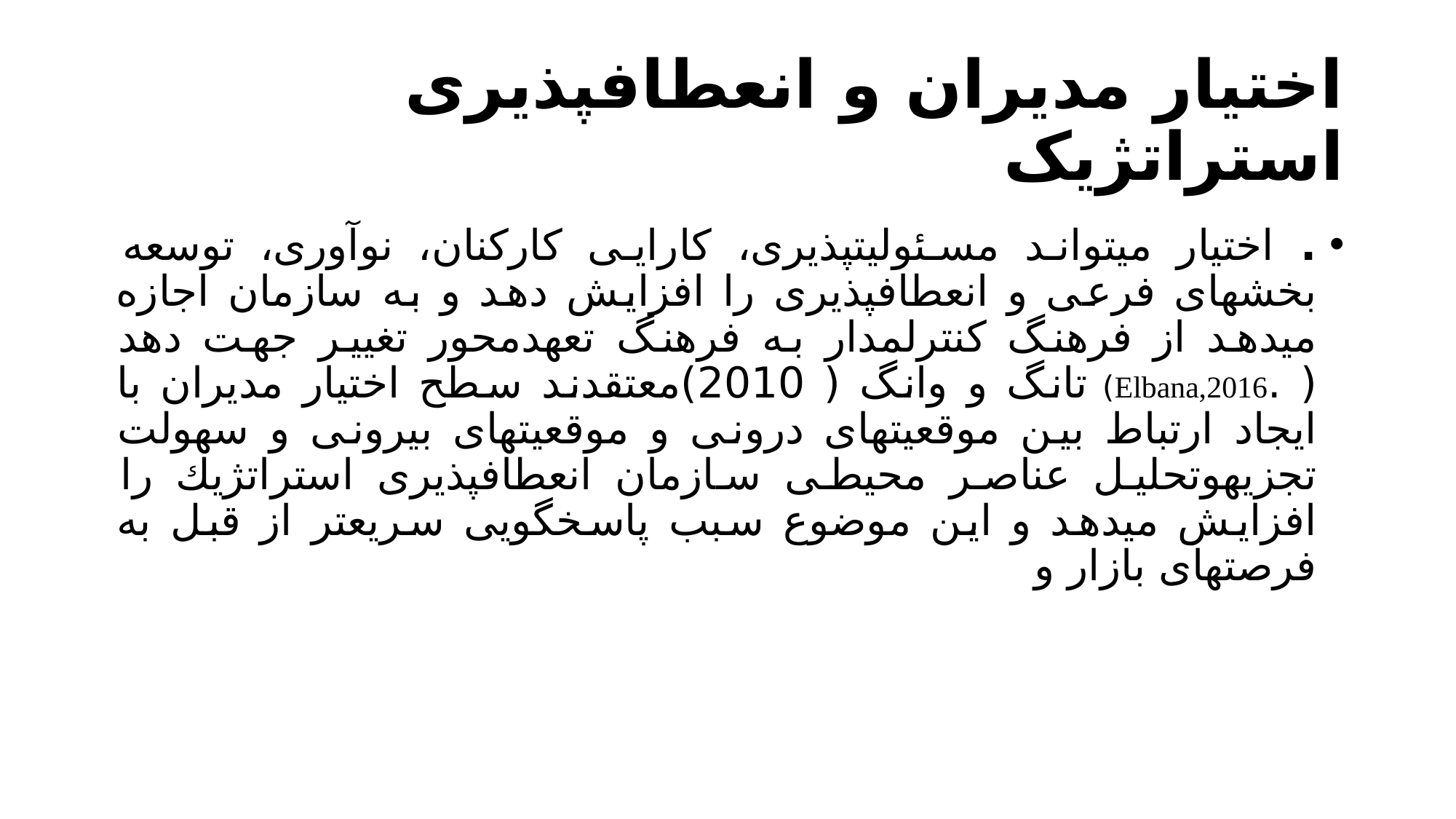

# اختیار مدیران و انعطافپذیری استراتژیک
. اختیار میتواند مسئولیتپذيری، كارايی كاركنان، نوآوری، توسعه بخشهای فرعی و انعطافپذيری را افزايش دهد و به سازمان اجازه میدهد از فرهنگ كنترلمدار به فرهنگ تعهدمحور تغییر جهت دهد ( .Elbana,2016) تانگ و وانگ ( 2010)معتقدند سطح اختیار مديران با ايجاد ارتباط بین موقعیتهای درونی و موقعیتهای بیرونی و سهولت تجزيهوتحلیل عناصر محیطی سازمان انعطافپذيری استراتژيك را افزايش میدهد و اين موضوع سبب پاسخگويی سريعتر از قبل به فرصتهای بازار و